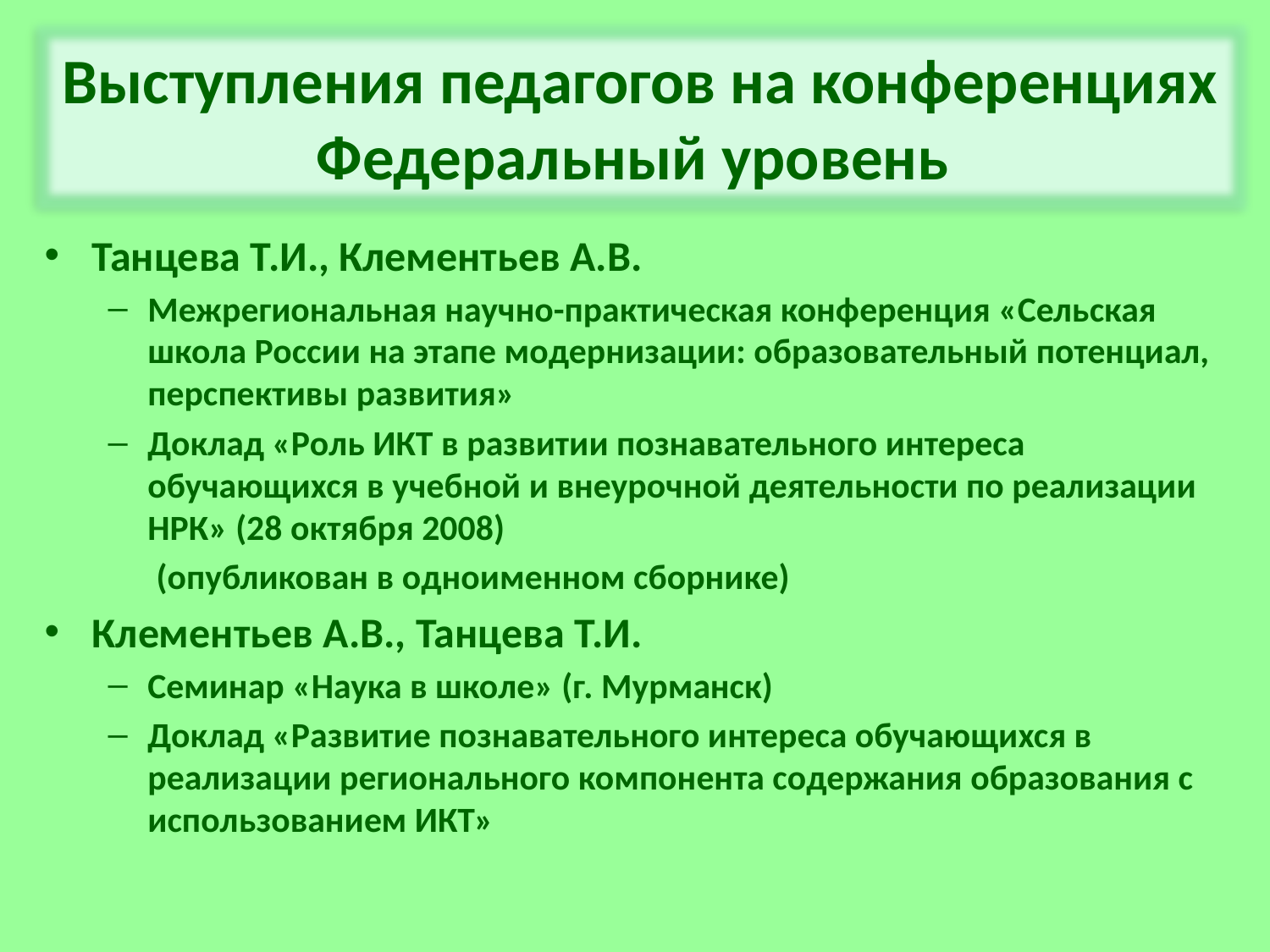

Выступления педагогов на конференциях
Федеральный уровень
#
Танцева Т.И., Клементьев А.В.
Межрегиональная научно-практическая конференция «Сельская школа России на этапе модернизации: образовательный потенциал, перспективы развития»
Доклад «Роль ИКТ в развитии познавательного интереса обучающихся в учебной и внеурочной деятельности по реализации НРК» (28 октября 2008)
      (опубликован в одноименном сборнике)
Клементьев А.В., Танцева Т.И.
Семинар «Наука в школе» (г. Мурманск)
Доклад «Развитие познавательного интереса обучающихся в реализации регионального компонента содержания образования с использованием ИКТ»